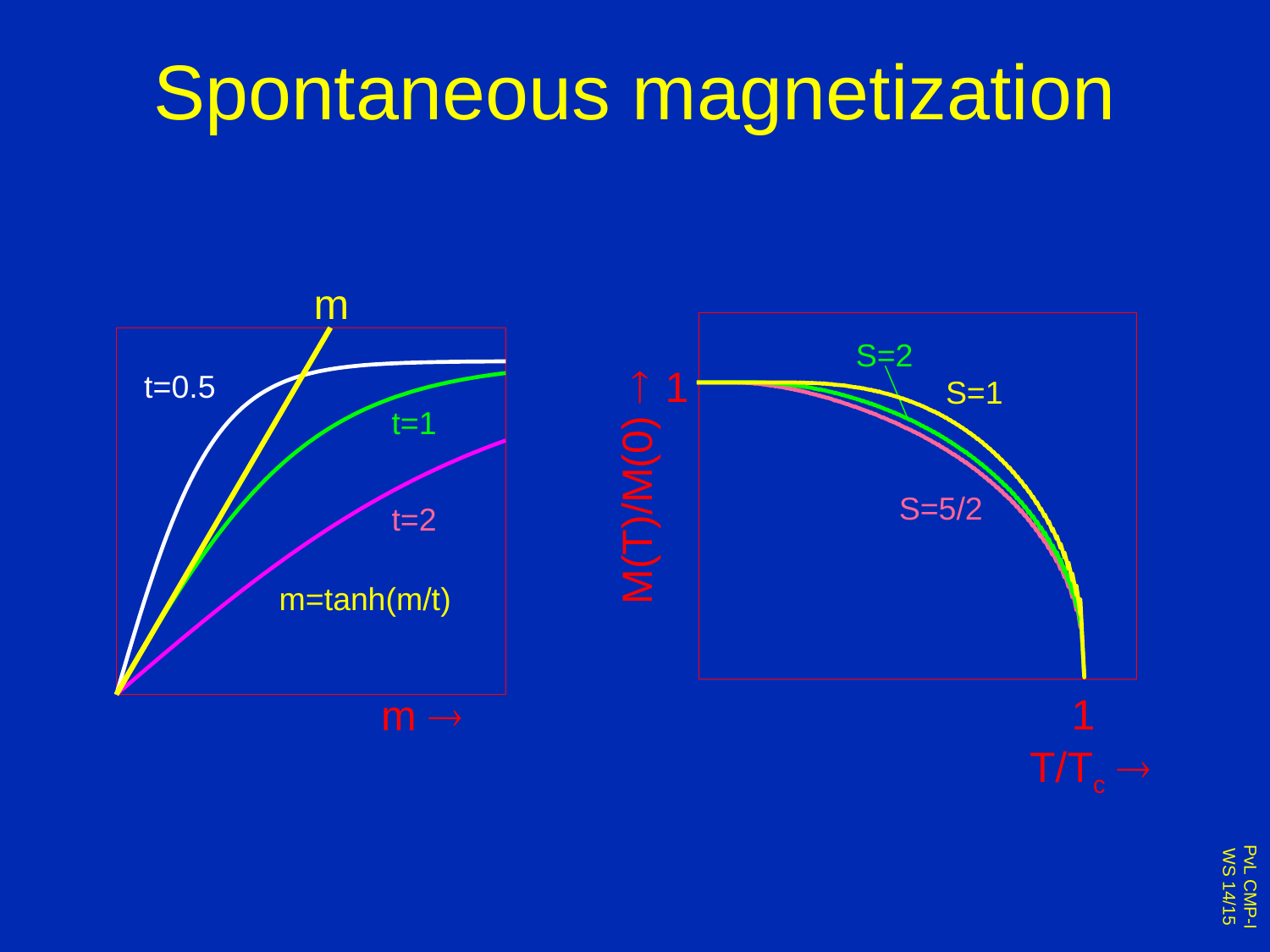

# Spontaneous magnetization
m

S=2
1
t=0.5

S=1

t=1

M(T)/M(0) →
S=5/2
t=2
m=tanh(m/t)
1
m →
T/Tc →